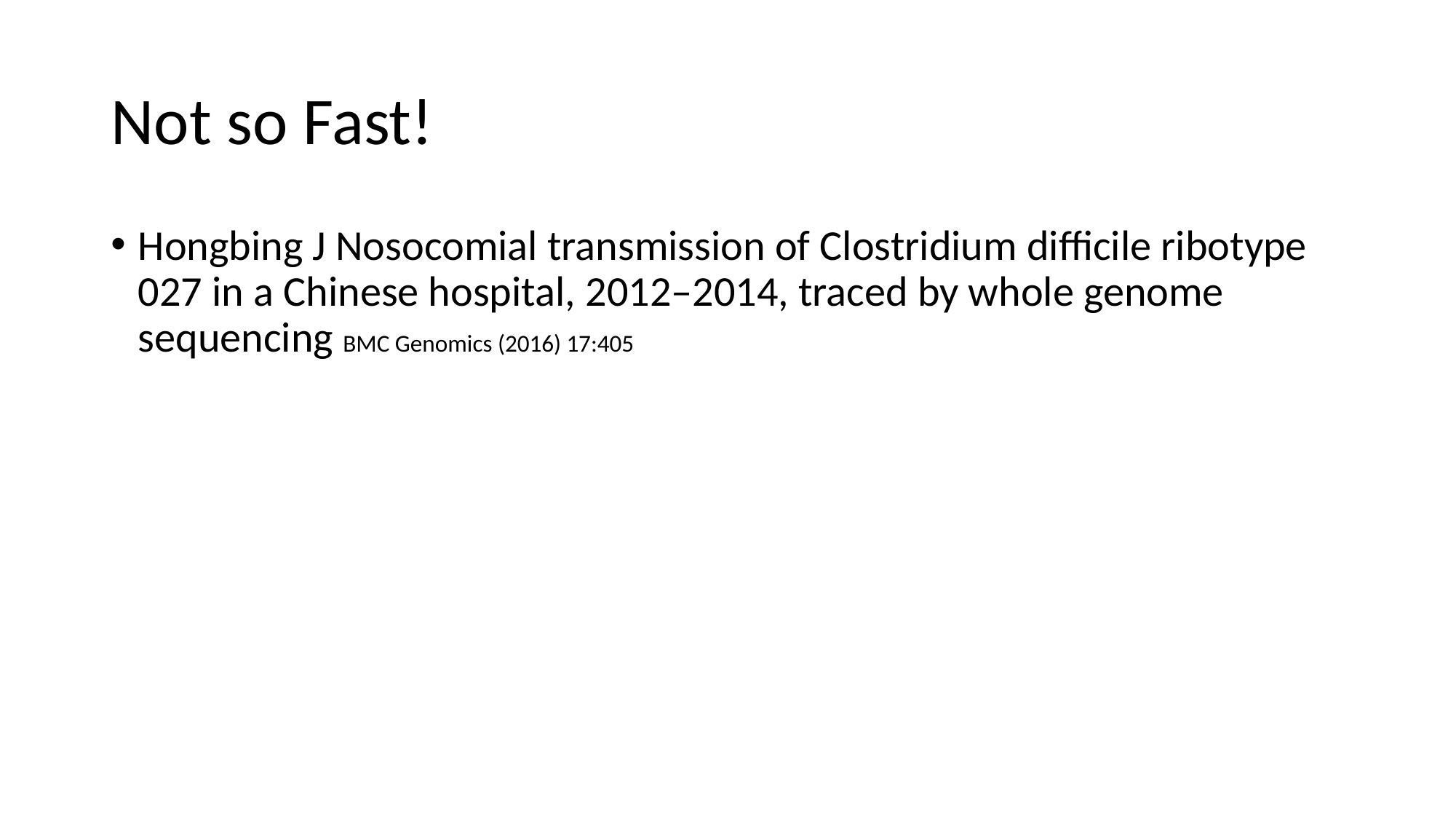

# Not so Fast!
Hongbing J Nosocomial transmission of Clostridium difficile ribotype 027 in a Chinese hospital, 2012–2014, traced by whole genome sequencing BMC Genomics (2016) 17:405